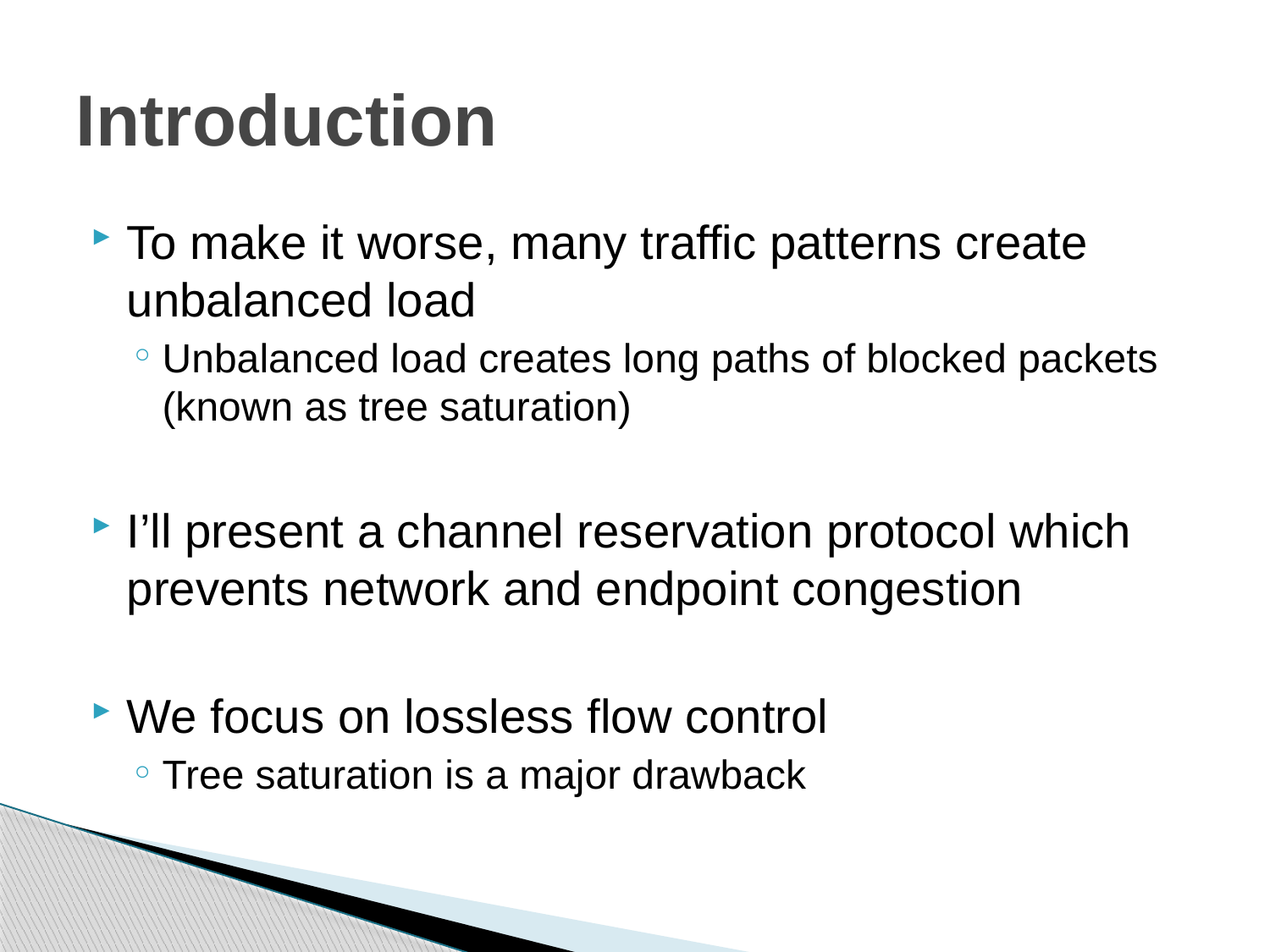

# Introduction
To make it worse, many traffic patterns create unbalanced load
Unbalanced load creates long paths of blocked packets (known as tree saturation)

I’ll present a channel reservation protocol which prevents network and endpoint congestion

We focus on lossless flow control
Tree saturation is a major drawback